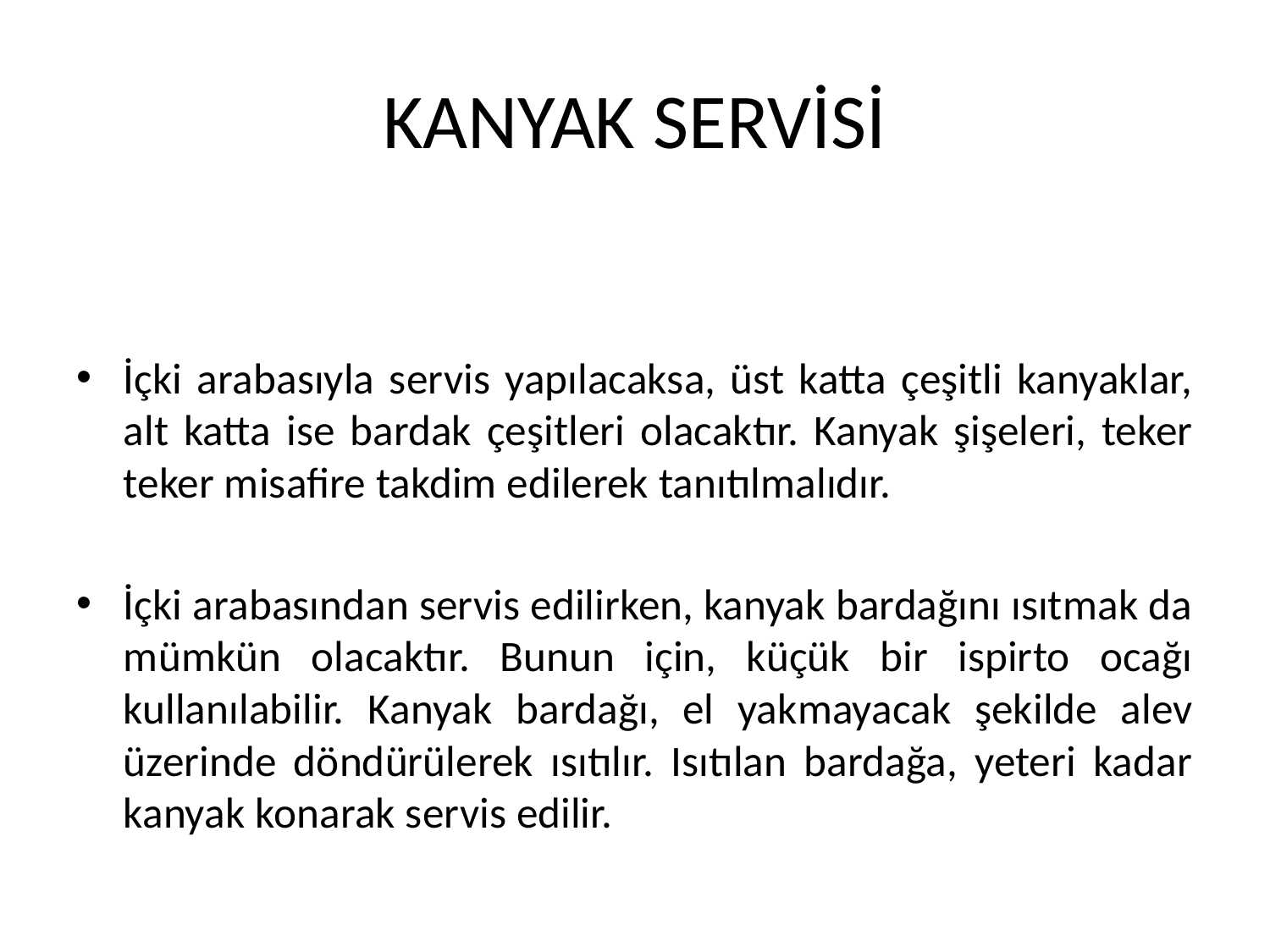

# KANYAK SERVİSİ

İçki arabasıyla servis yapılacaksa, üst katta çeşitli kanyaklar, alt katta ise bardak çeşitleri olacaktır. Kanyak şişeleri, teker teker misafire takdim edilerek tanıtılmalıdır.

İçki arabasından servis edilirken, kanyak bardağını ısıtmak da mümkün olacaktır. Bunun için, küçük bir ispirto ocağı kullanılabilir. Kanyak bardağı, el yakmayacak şekilde alev üzerinde döndürülerek ısıtılır. Isıtılan bardağa, yeteri kadar kanyak konarak servis edilir.